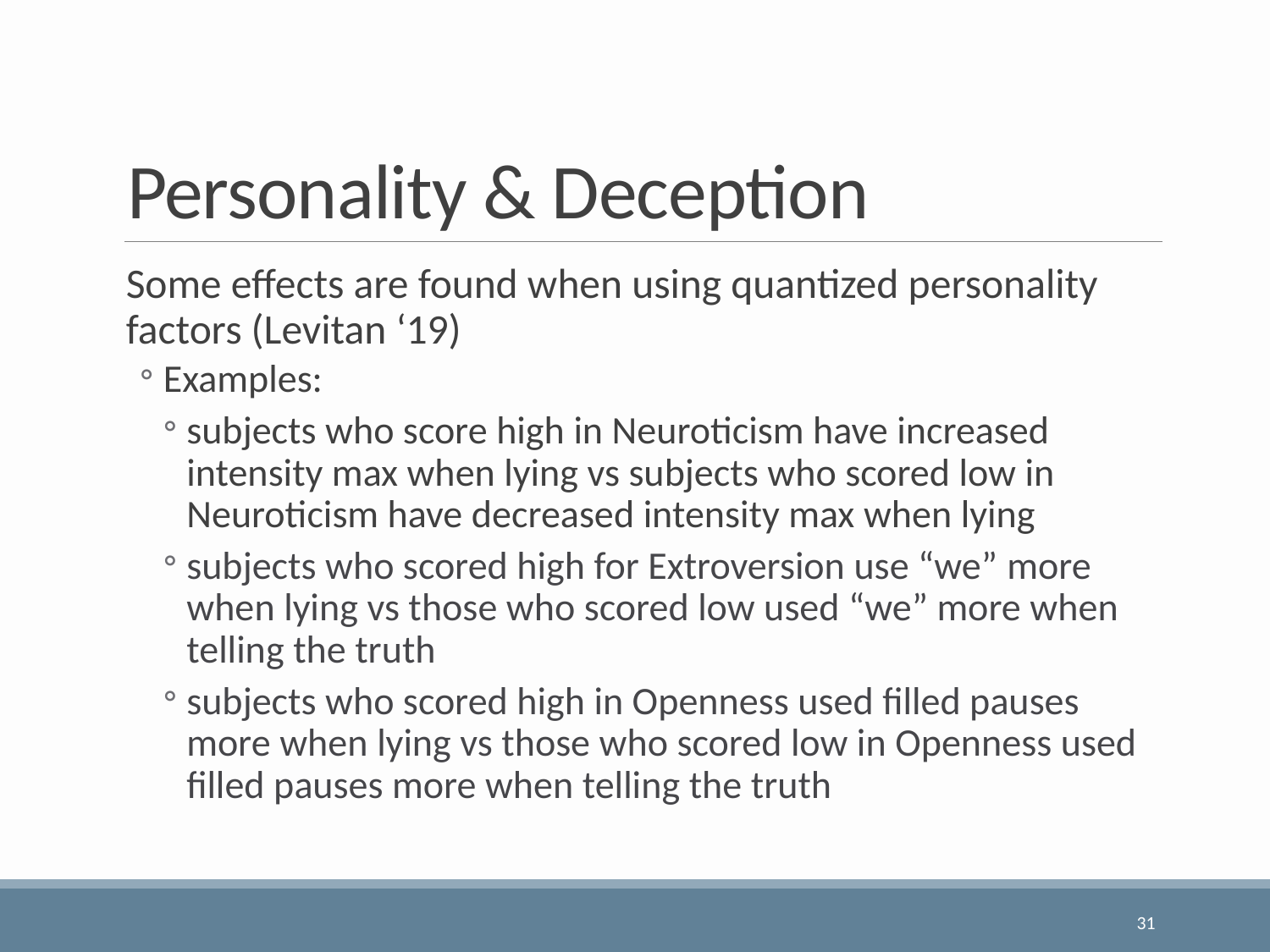

# Personality & Deception
Some effects are found when using quantized personality factors (Levitan ‘19)
Examples:
subjects who score high in Neuroticism have increased intensity max when lying vs subjects who scored low in Neuroticism have decreased intensity max when lying
subjects who scored high for Extroversion use “we” more when lying vs those who scored low used “we” more when telling the truth
subjects who scored high in Openness used filled pauses more when lying vs those who scored low in Openness used filled pauses more when telling the truth

31